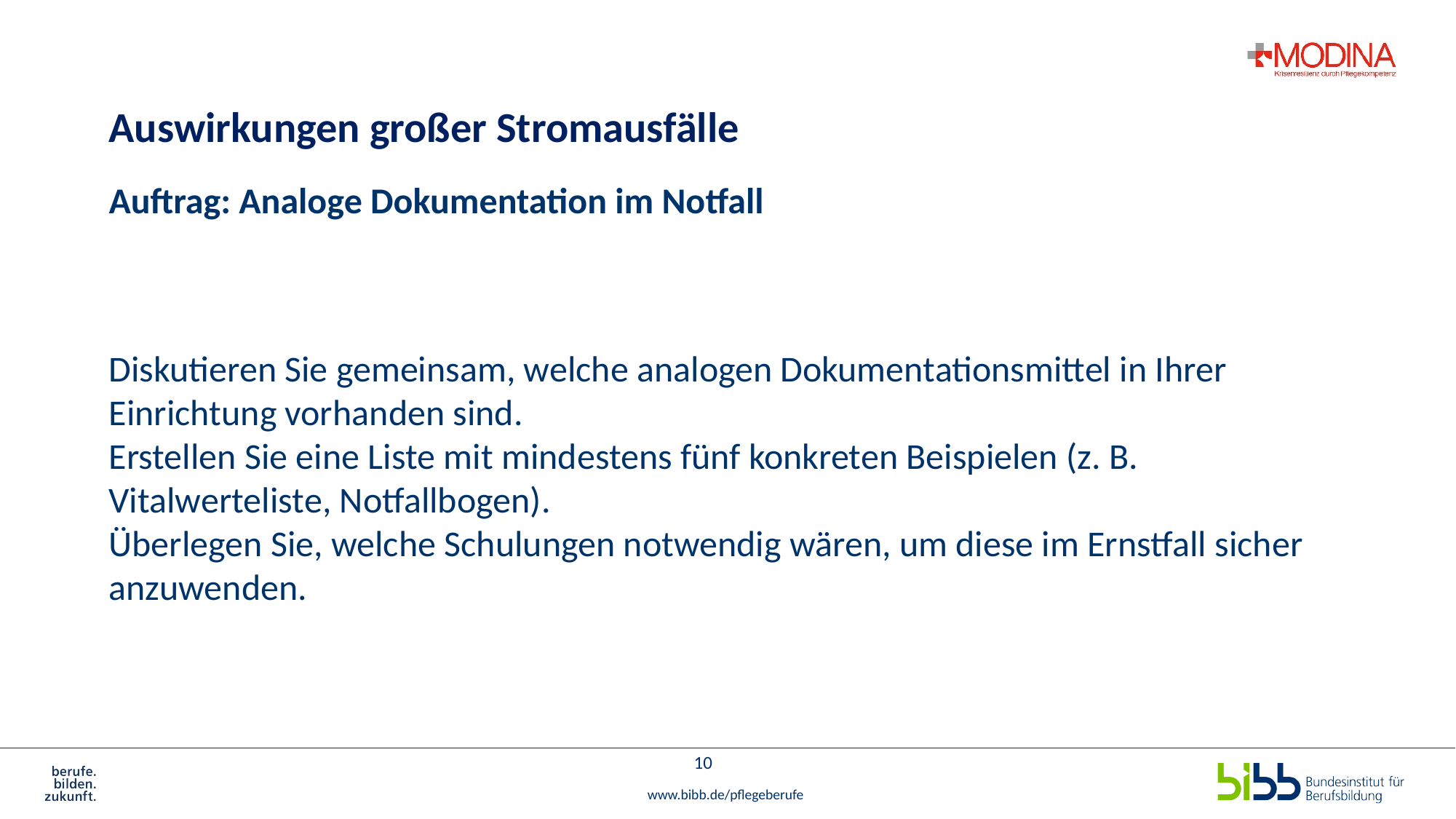

# Auswirkungen großer Stromausfälle
Auftrag: Analoge Dokumentation im Notfall

Diskutieren Sie gemeinsam, welche analogen Dokumentationsmittel in Ihrer Einrichtung vorhanden sind.
Erstellen Sie eine Liste mit mindestens fünf konkreten Beispielen (z. B. Vitalwerteliste, Notfallbogen).
Überlegen Sie, welche Schulungen notwendig wären, um diese im Ernstfall sicher anzuwenden.